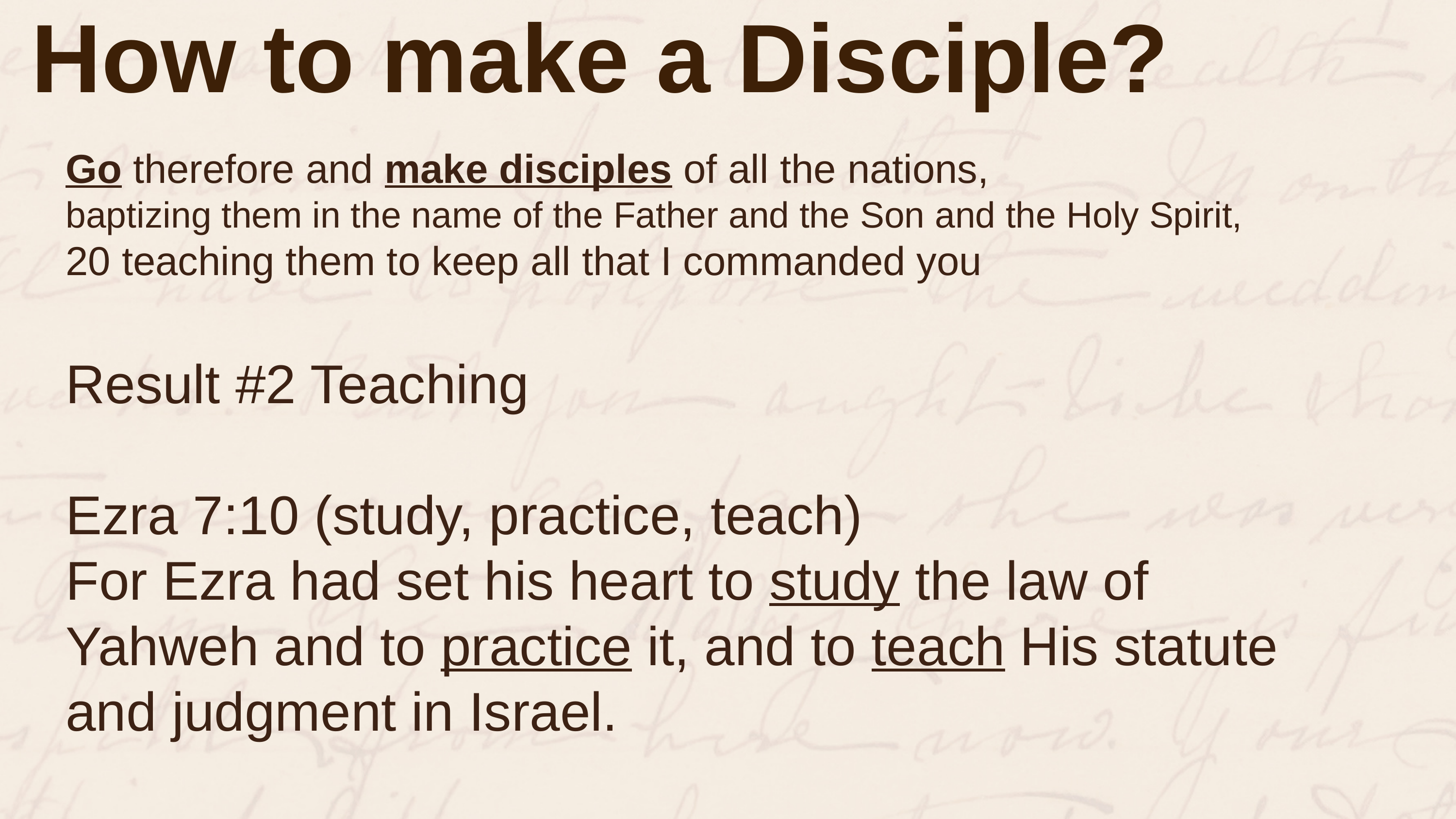

How to make a Disciple?
Go therefore and make disciples of all the nations,
baptizing them in the name of the Father and the Son and the Holy Spirit,
20 teaching them to keep all that I commanded you

Result #2 Teaching

Ezra 7:10 (study, practice, teach)
For Ezra had set his heart to study the law of Yahweh and to practice it, and to teach His statute and judgment in Israel.